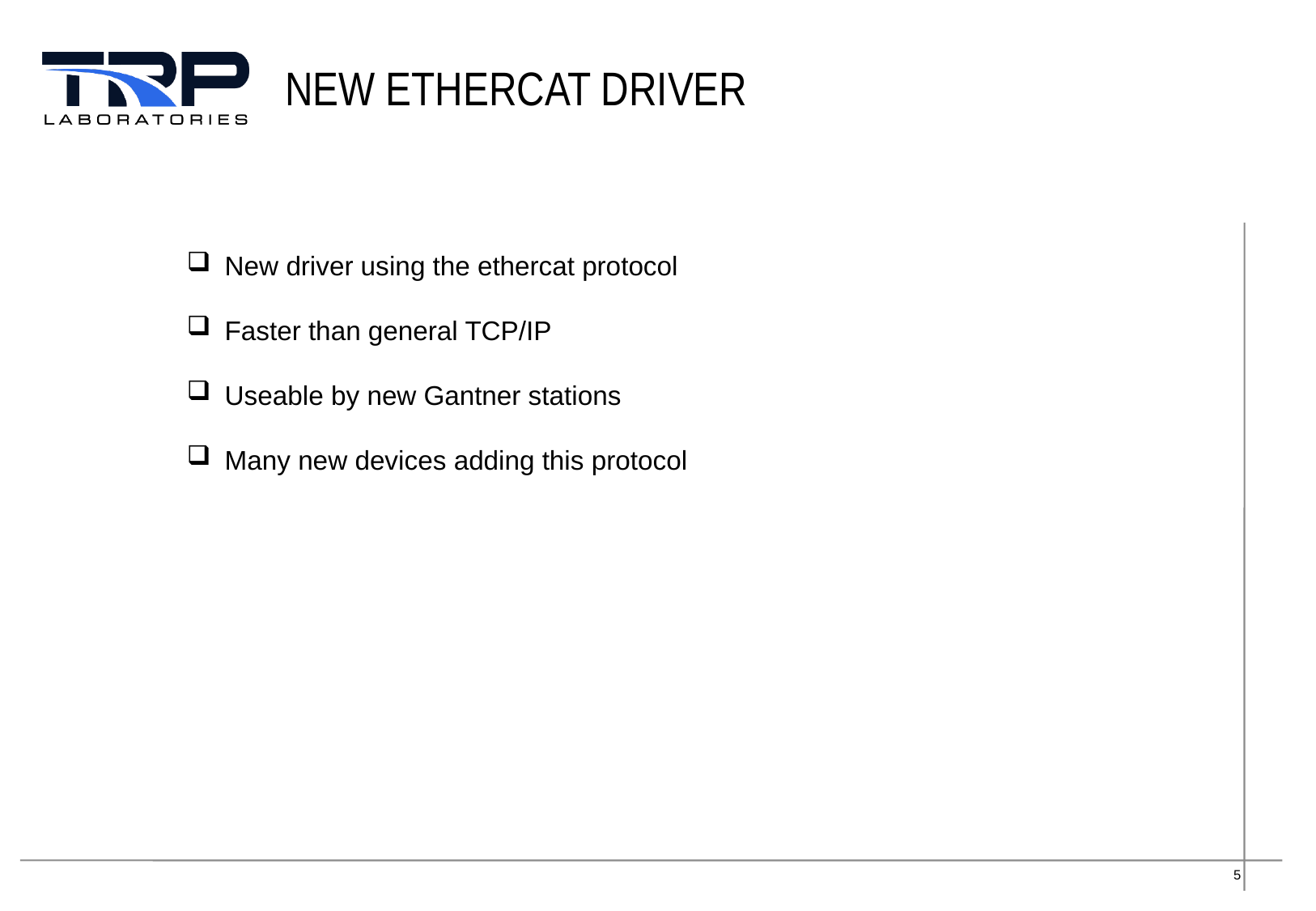

# New Ethercat driver
New driver using the ethercat protocol

Faster than general TCP/IP

Useable by new Gantner stations

Many new devices adding this protocol